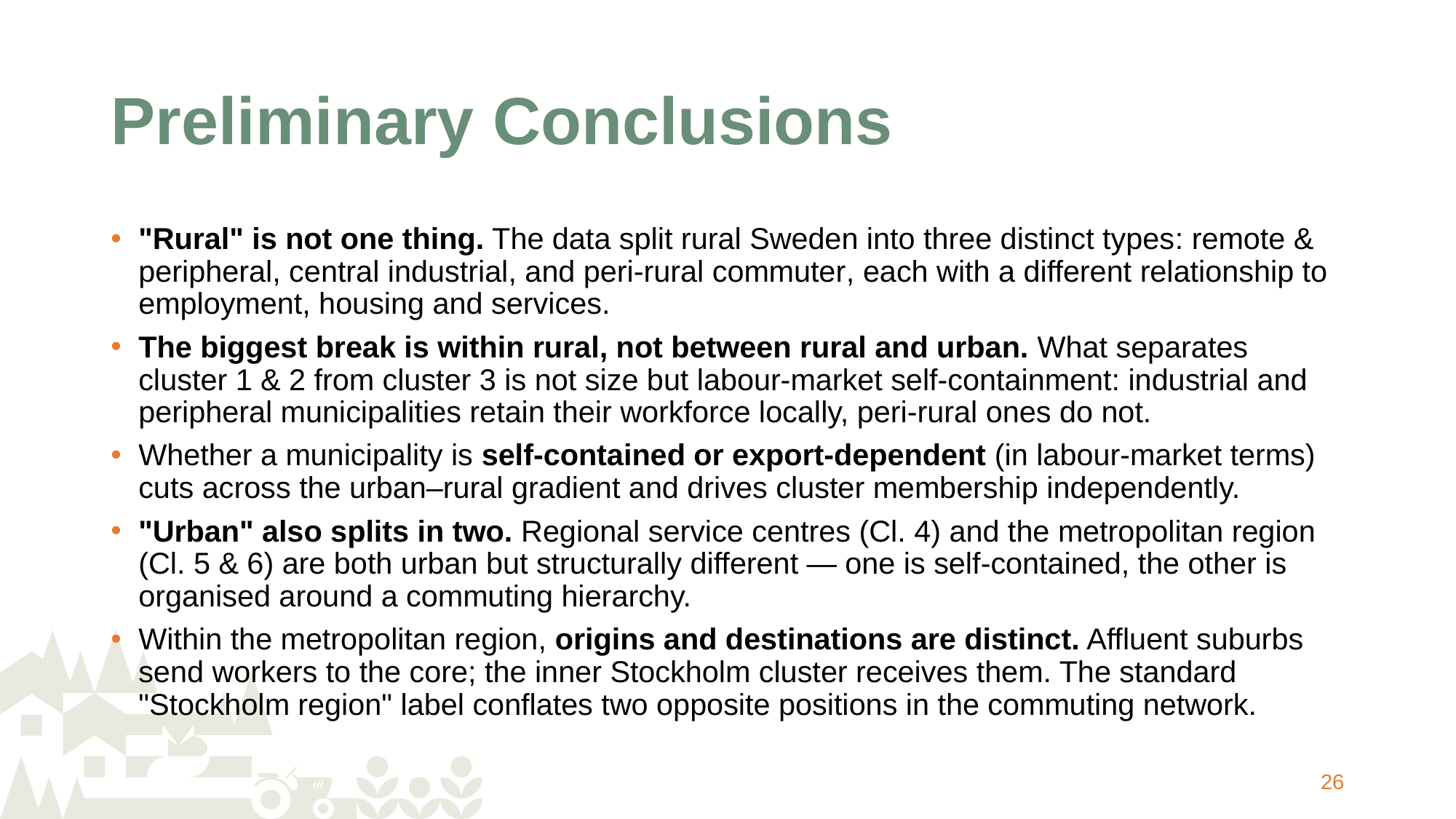

# Preliminary Conclusions
"Rural" is not one thing. The data split rural Sweden into three distinct types: remote & peripheral, central industrial, and peri-rural commuter, each with a different relationship to employment, housing and services.
The biggest break is within rural, not between rural and urban. What separates cluster 1 & 2 from cluster 3 is not size but labour-market self-containment: industrial and peripheral municipalities retain their workforce locally, peri-rural ones do not.
Whether a municipality is self-contained or export-dependent (in labour-market terms) cuts across the urban–rural gradient and drives cluster membership independently.
"Urban" also splits in two. Regional service centres (Cl. 4) and the metropolitan region (Cl. 5 & 6) are both urban but structurally different — one is self-contained, the other is organised around a commuting hierarchy.
Within the metropolitan region, origins and destinations are distinct. Affluent suburbs send workers to the core; the inner Stockholm cluster receives them. The standard "Stockholm region" label conflates two opposite positions in the commuting network.
26